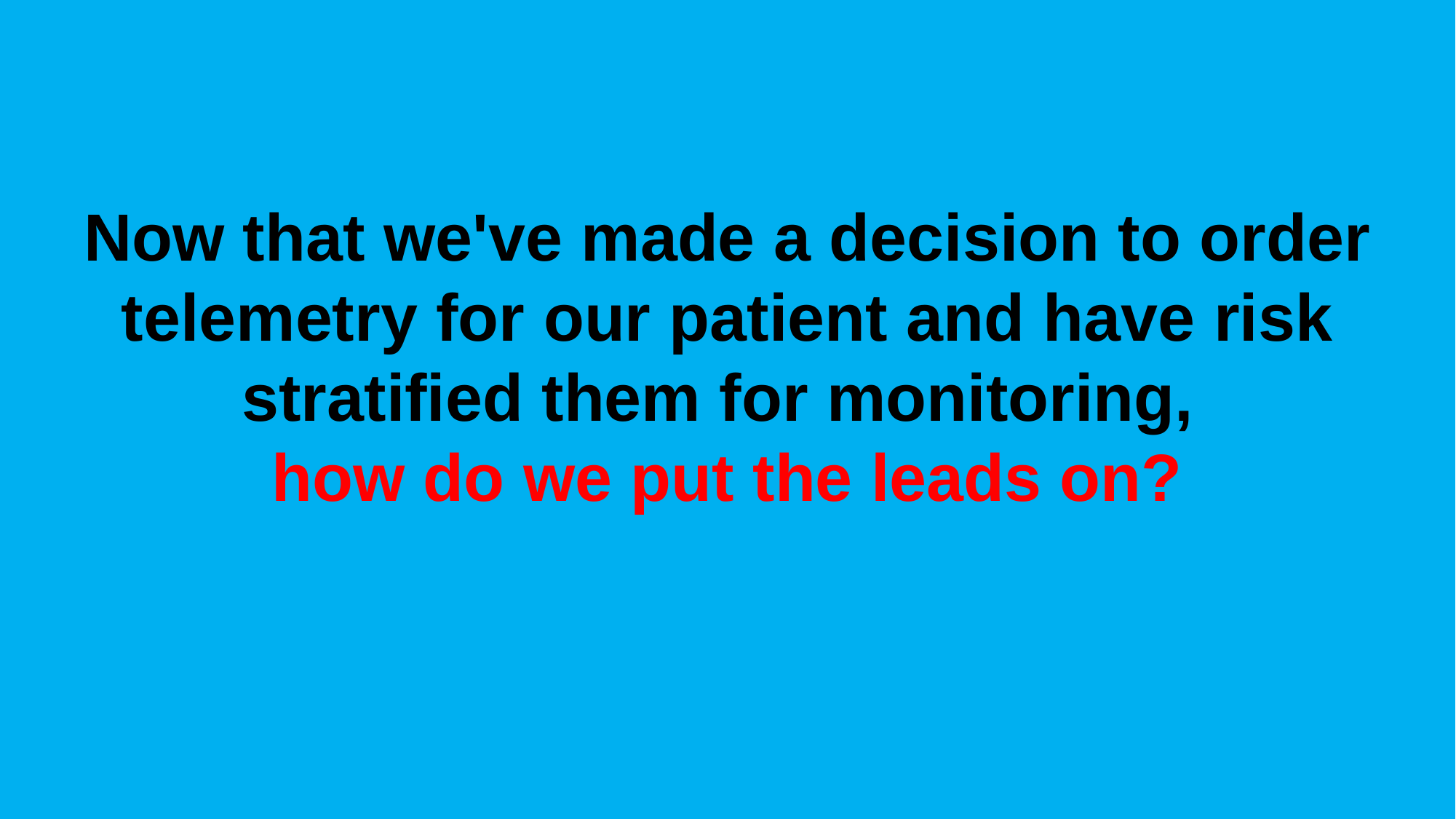

Now that we've made a decision to order telemetry for our patient and have risk stratified them for monitoring,
how do we put the leads on?